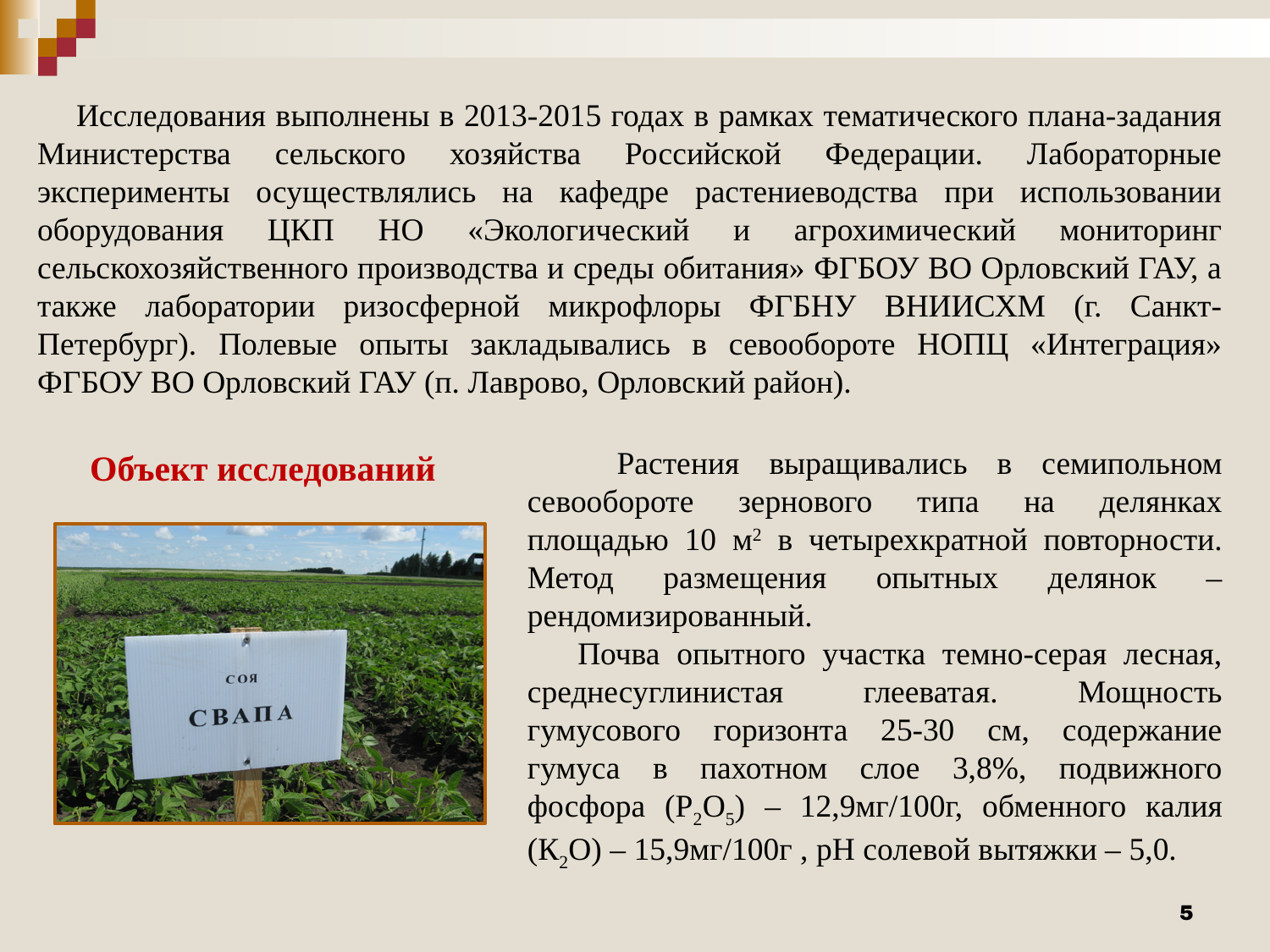

Исследования выполнены в 2013-2015 годах в рамках тематического плана-задания Министерства сельского хозяйства Российской Федерации. Лабораторные эксперименты осуществлялись на кафедре растениеводства при использовании оборудования ЦКП НО «Экологический и агрохимический мониторинг сельскохозяйственного производства и среды обитания» ФГБОУ ВО Орловский ГАУ, а также лаборатории ризосферной микрофлоры ФГБНУ ВНИИСХМ (г. Санкт-Петербург). Полевые опыты закладывались в севообороте НОПЦ «Интеграция» ФГБОУ ВО Орловский ГАУ (п. Лаврово, Орловский район).
   Растения выращивались в семипольном севообороте зернового типа на делянках площадью 10 м2 в четырехкратной повторности. Метод размещения опытных делянок – рендомизированный.
   Почва опытного участка темно-серая лесная, среднесуглинистая глееватая. Мощность гумусового горизонта 25-30 см, содержание гумуса в пахотном слое 3,8%, подвижного фосфора (Р2О5) – 12,9мг/100г, обменного калия (К2О) – 15,9мг/100г , рН солевой вытяжки – 5,0.

Объект исследований

5